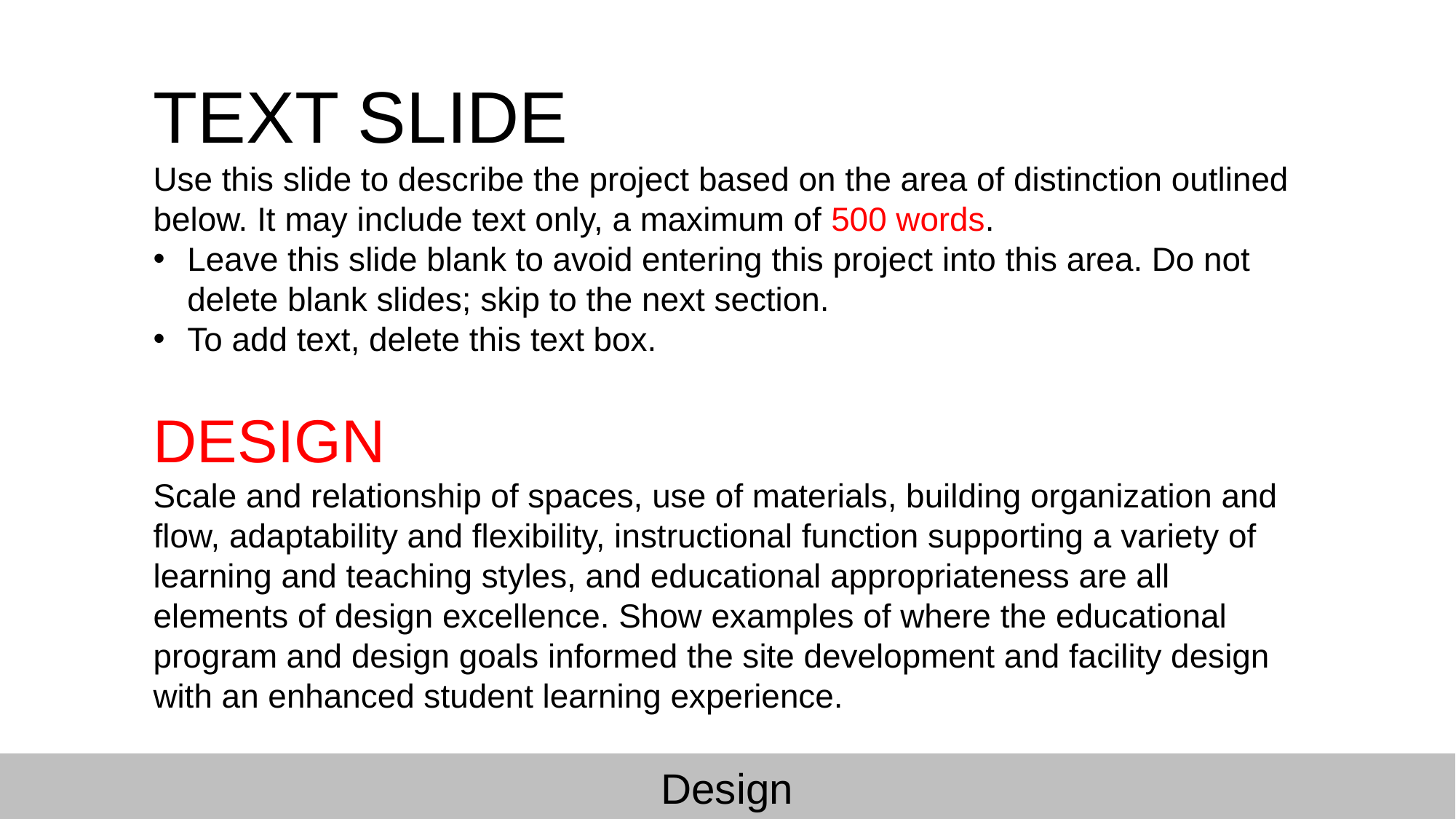

TEXT SLIDE
Use this slide to describe the project based on the area of distinction outlined below. It may include text only, a maximum of 500 words.
Leave this slide blank to avoid entering this project into this area. Do not delete blank slides; skip to the next section.
To add text, delete this text box.

DESIGN
Scale and relationship of spaces, use of materials, building organization and flow, adaptability and flexibility, instructional function supporting a variety of learning and teaching styles, and educational appropriateness are all elements of design excellence. Show examples of where the educational program and design goals informed the site development and facility design with an enhanced student learning experience.
Design